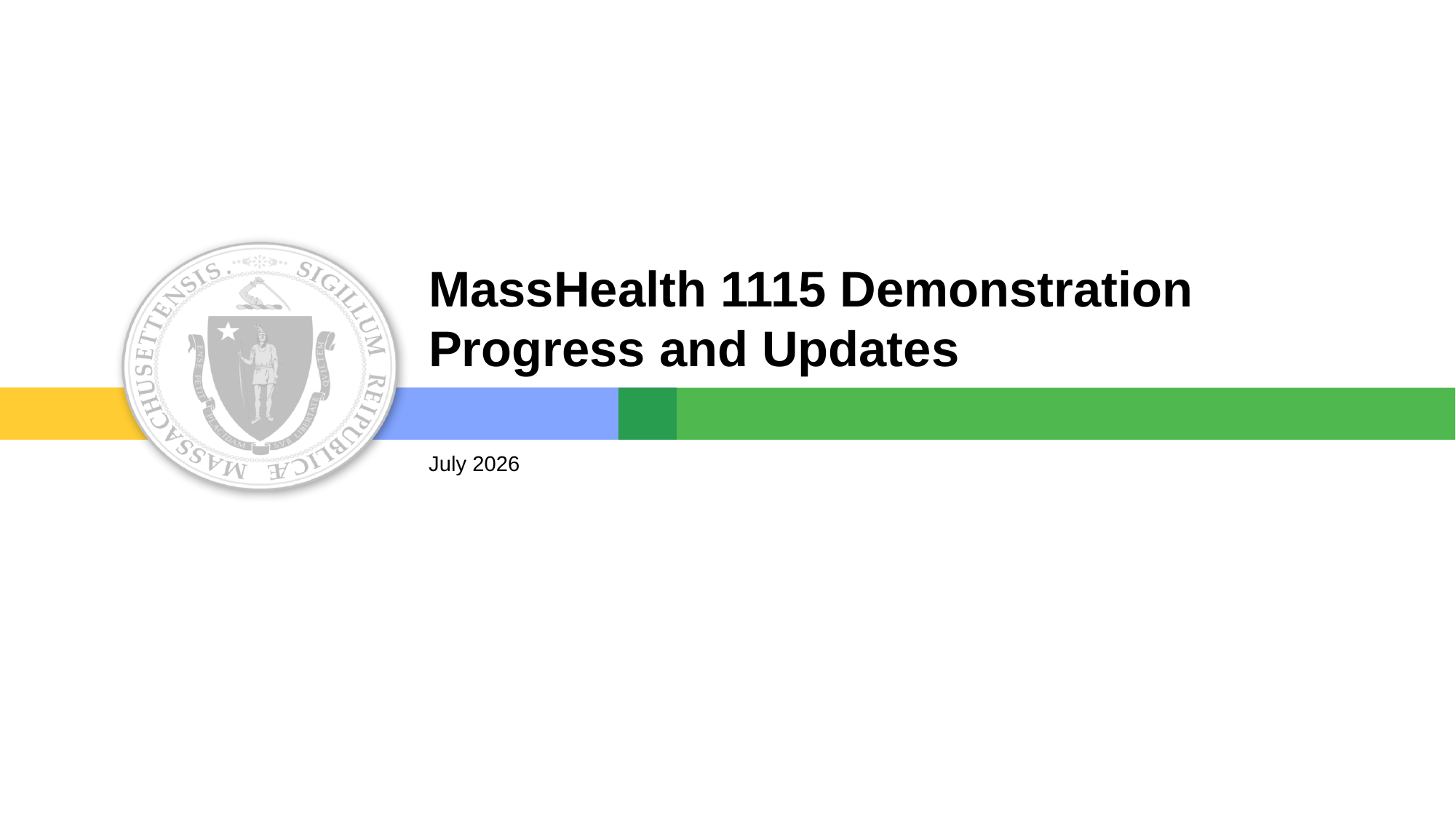

# MassHealth 1115 Demonstration Progress and Updates
July 2026